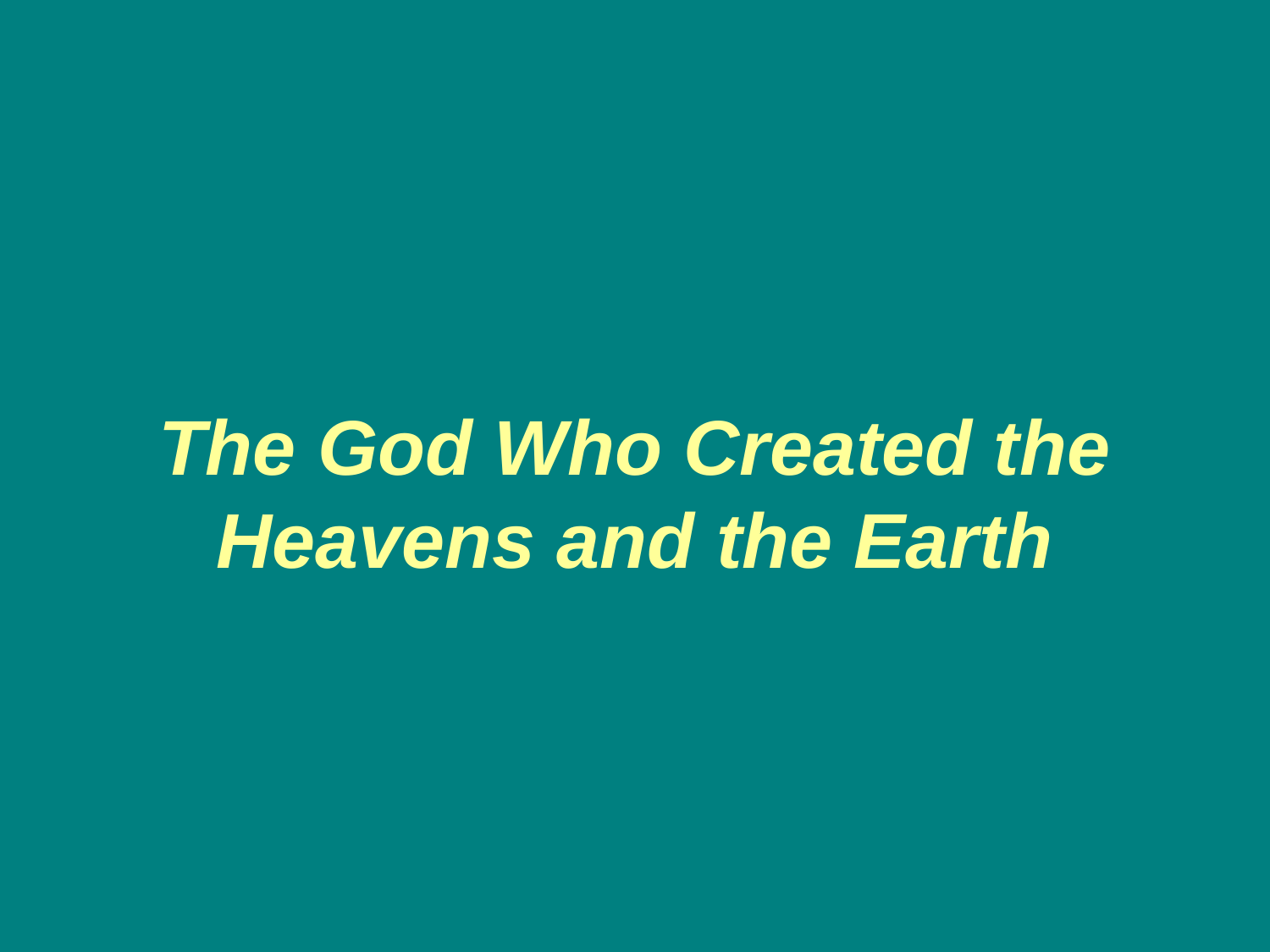

# The God Who Created the Heavens and the Earth